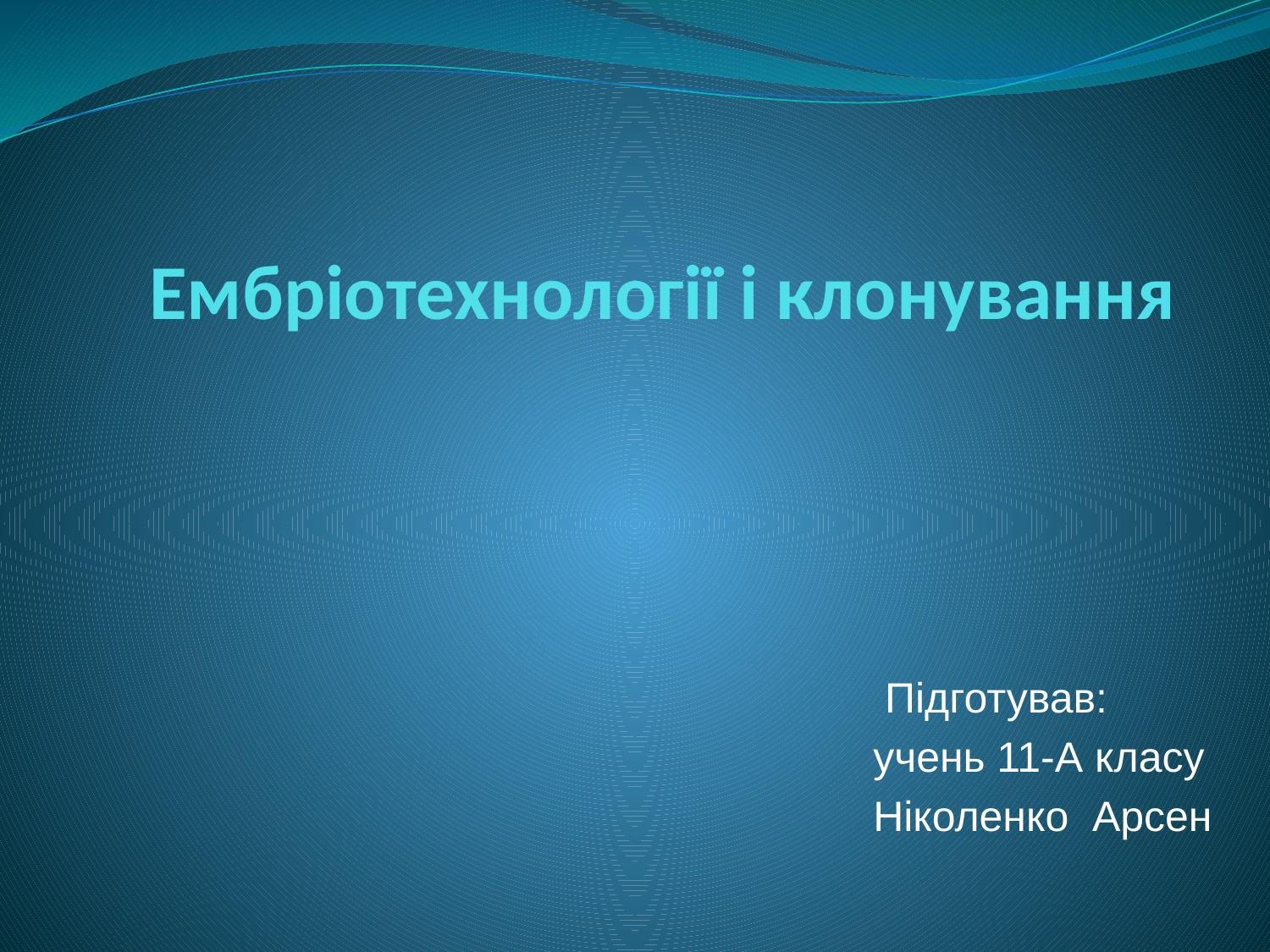

# Ембріотехнології і клонування
 Підготував:
учень 11-А класу
Ніколенко  Арсен